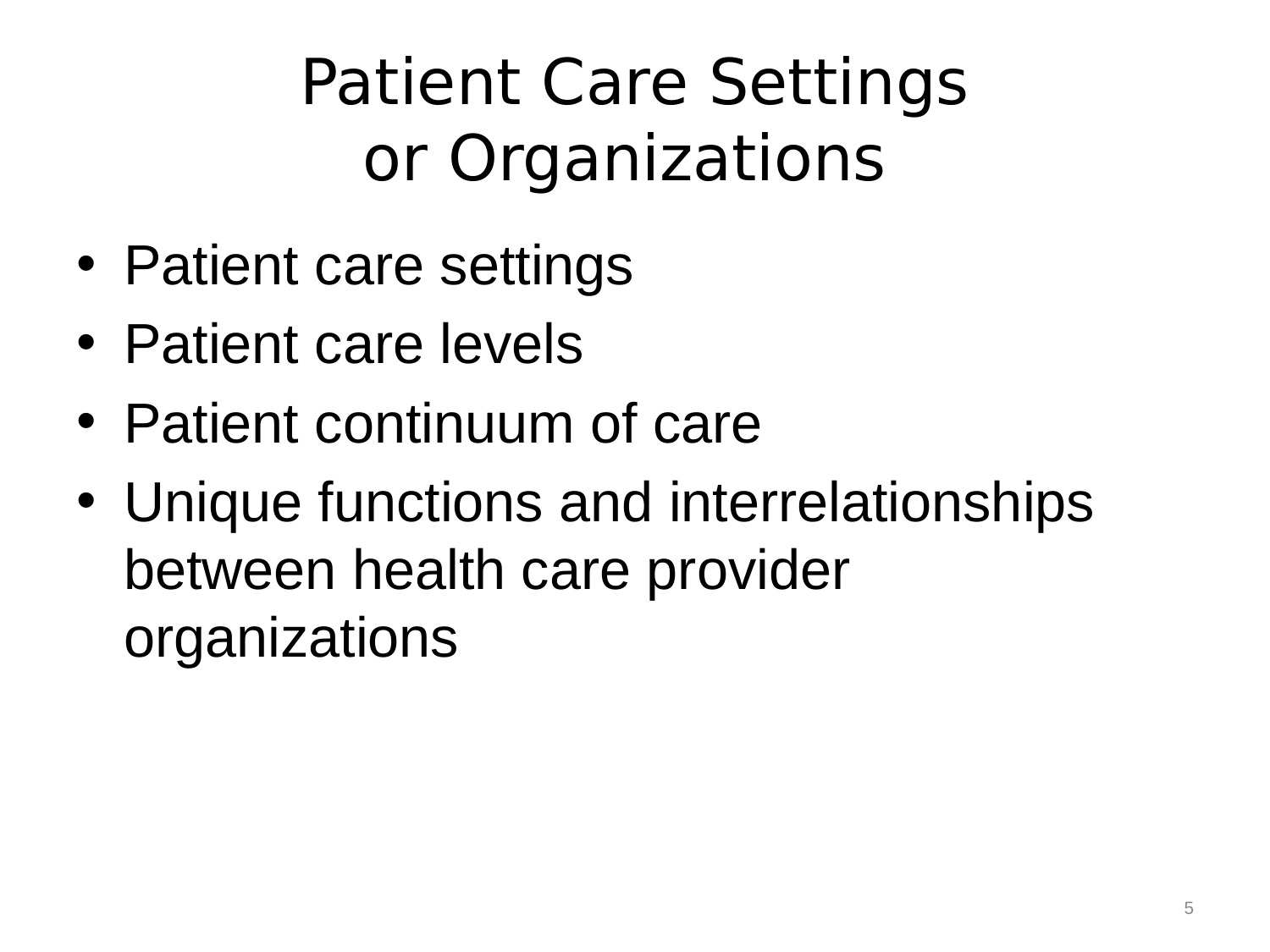

# Patient Care Settings or Organizations
Patient care settings
Patient care levels
Patient continuum of care
Unique functions and interrelationships between health care provider organizations
5